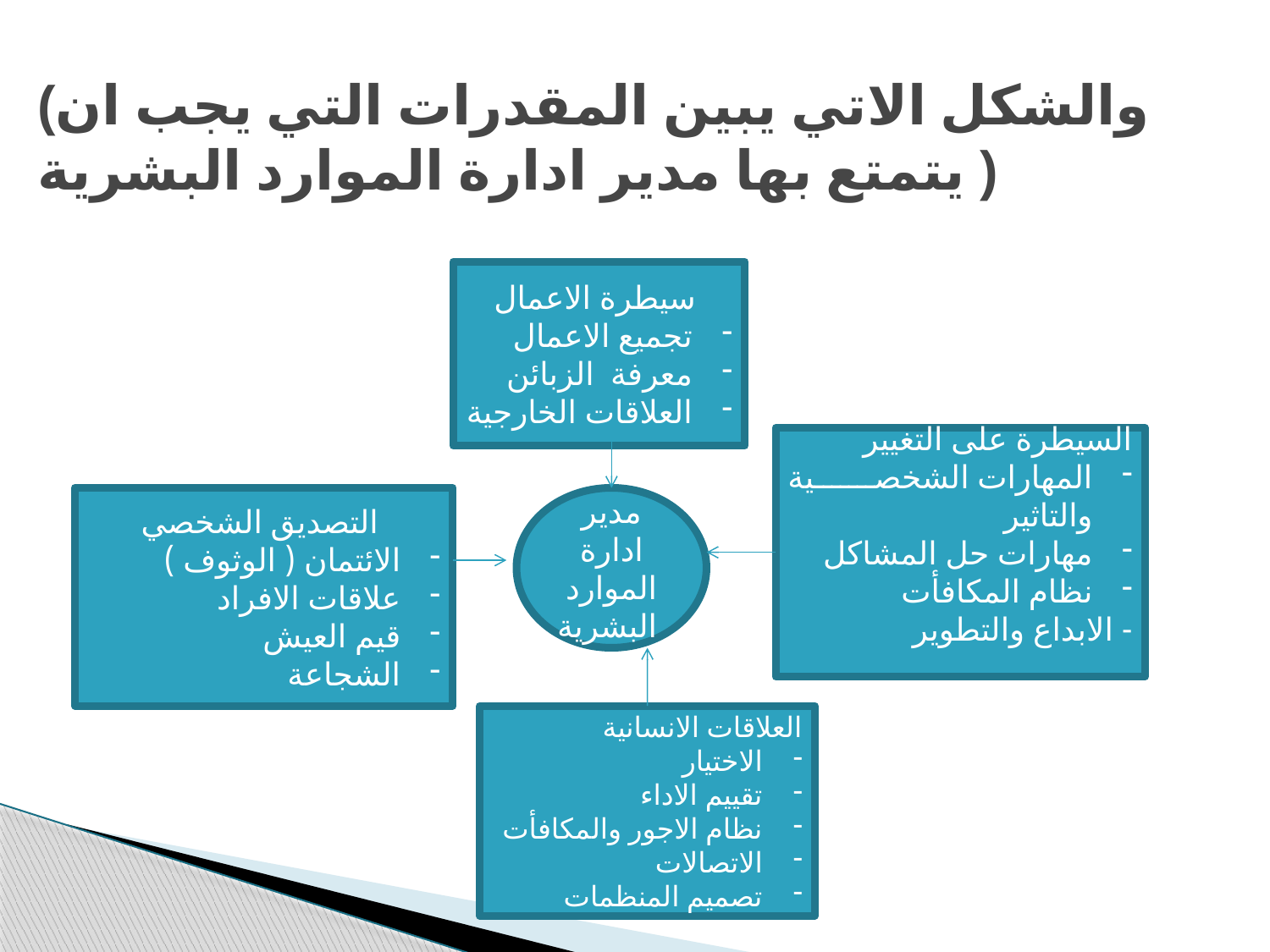

# (والشكل الاتي يبين المقدرات التي يجب ان يتمتع بها مدير ادارة الموارد البشرية )
سيطرة الاعمال
تجميع الاعمال
معرفة  الزبائن
العلاقات الخارجية
السيطرة على التغيير
المهارات الشخصية والتاثير
مهارات حل المشاكل
نظام المكافأت
- الابداع والتطوير

التصديق الشخصي
الائتمان ( الوثوف )
علاقات الافراد
قيم العيش
الشجاعة
مدير ادارة الموارد البشرية
العلاقات الانسانية
الاختيار
تقييم الاداء
نظام الاجور والمكافأت
الاتصالات
تصميم المنظمات